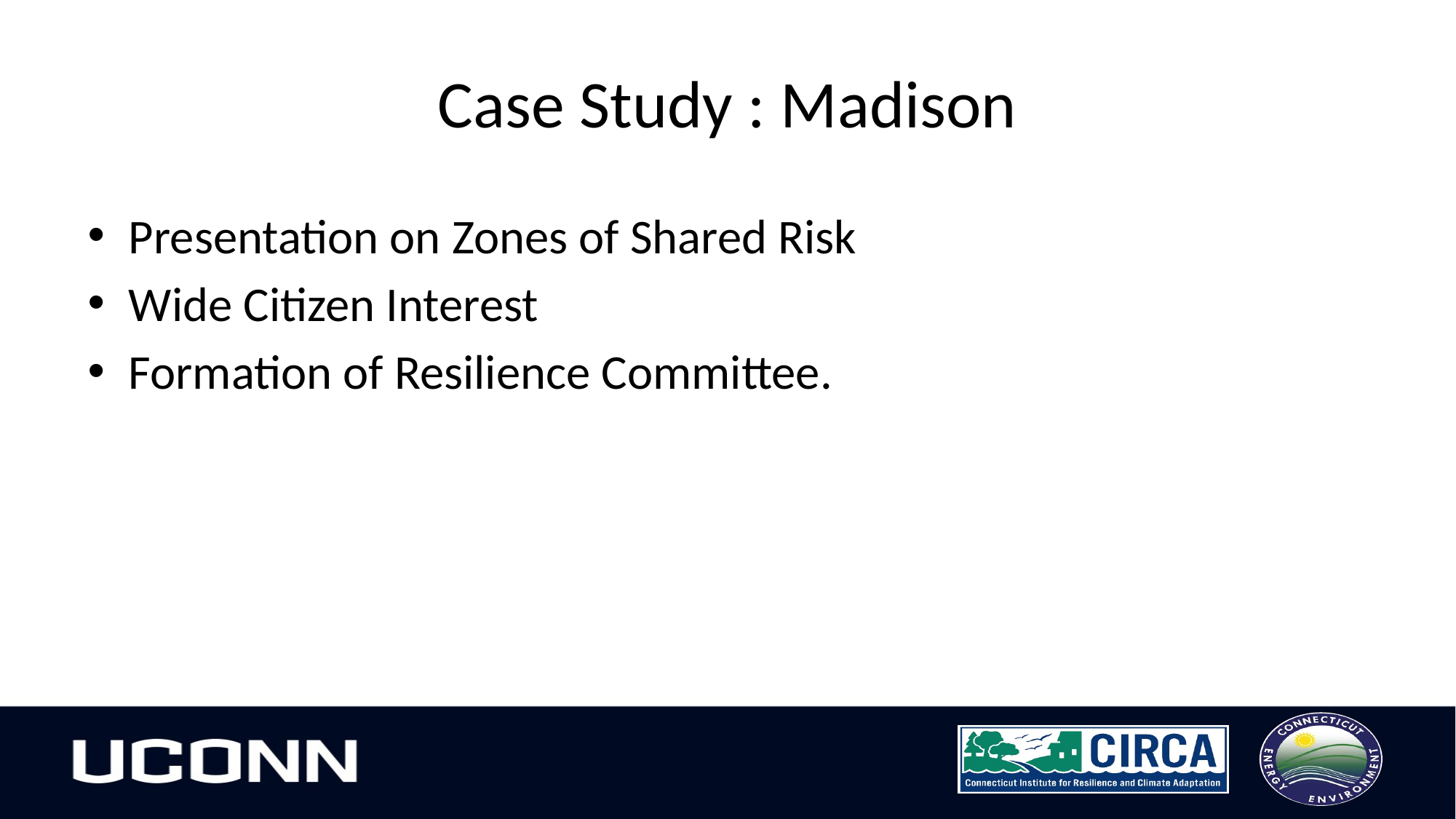

# Case Study : Madison
Presentation on Zones of Shared Risk
Wide Citizen Interest
Formation of Resilience Committee.